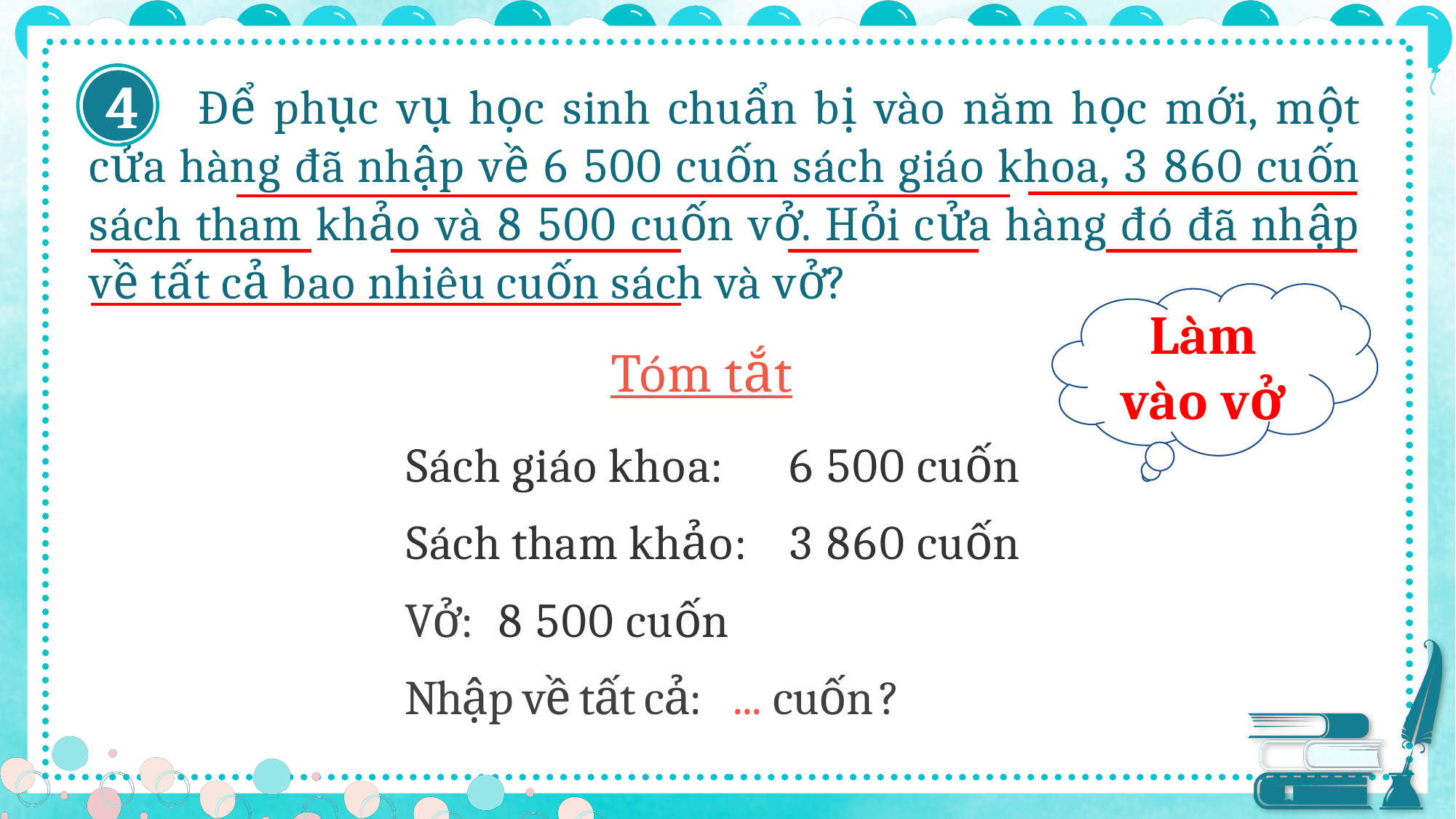

4

Để phục vụ học sinh chuẩn bị vào năm học mới, một cửa hàng đã nhập về 6 500 cuốn sách giáo khoa, 3 860 cuốn sách tham khảo và 8 500 cuốn vở. Hỏi cửa hàng đó đã nhập về tất cả bao nhiêu cuốn sách và vở?
Làm vào vở
Tóm tắt
Sách giáo khoa:
6 500 cuốn
Sách tham khảo:
3 860 cuốn
Vở:
8 500 cuốn
Nhập về tất cả:
... cuốn ?